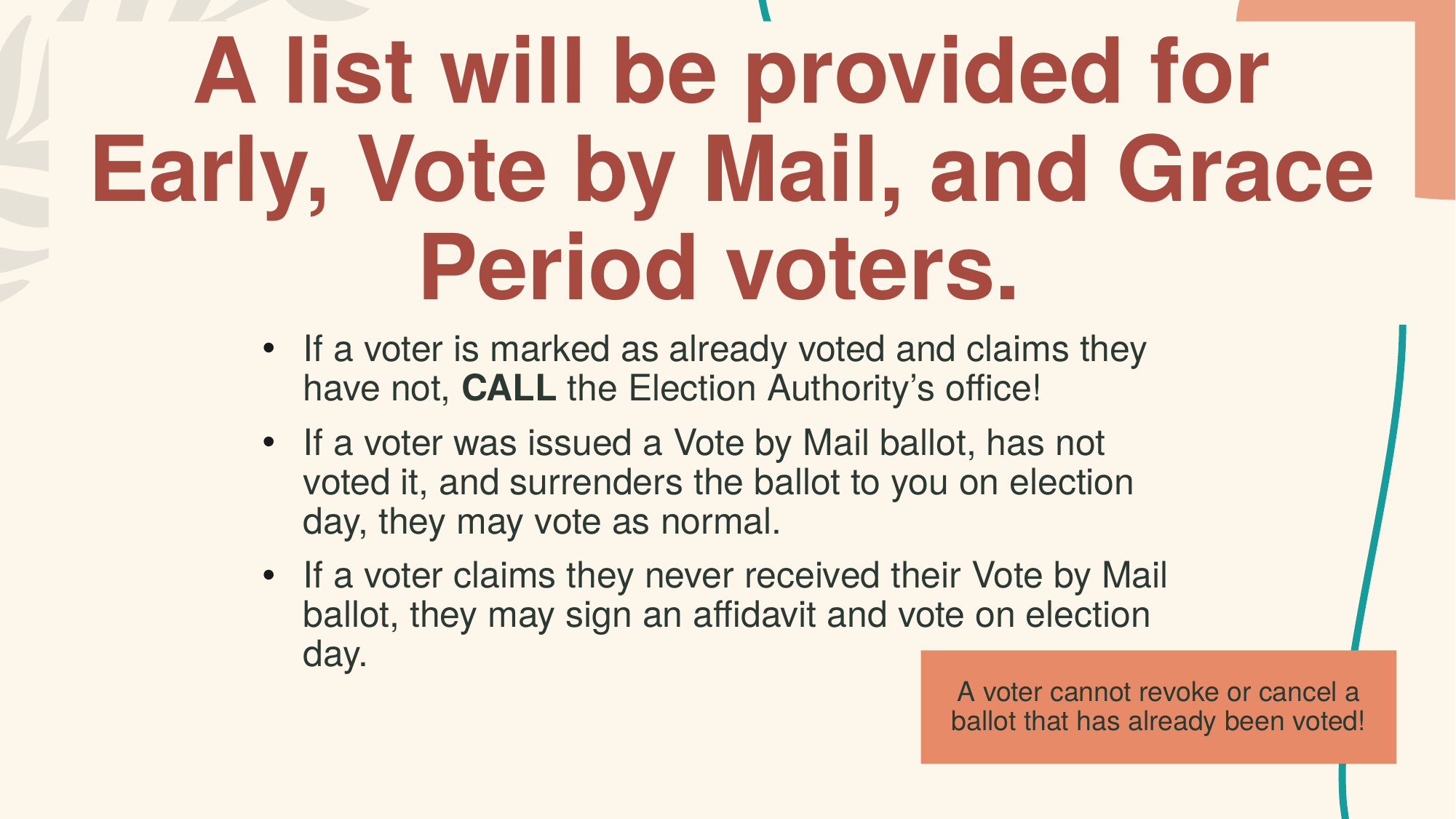

# A list will be provided for Early, Vote by Mail, and Grace Period voters.
If a voter is marked as already voted and claims they have not, CALL the Election Authority’s office!
If a voter was issued a Vote by Mail ballot, has not voted it, and surrenders the ballot to you on election day, they may vote as normal.
If a voter claims they never received their Vote by Mail ballot, they may sign an affidavit and vote on election day.
A voter cannot revoke or cancel a ballot that has already been voted!